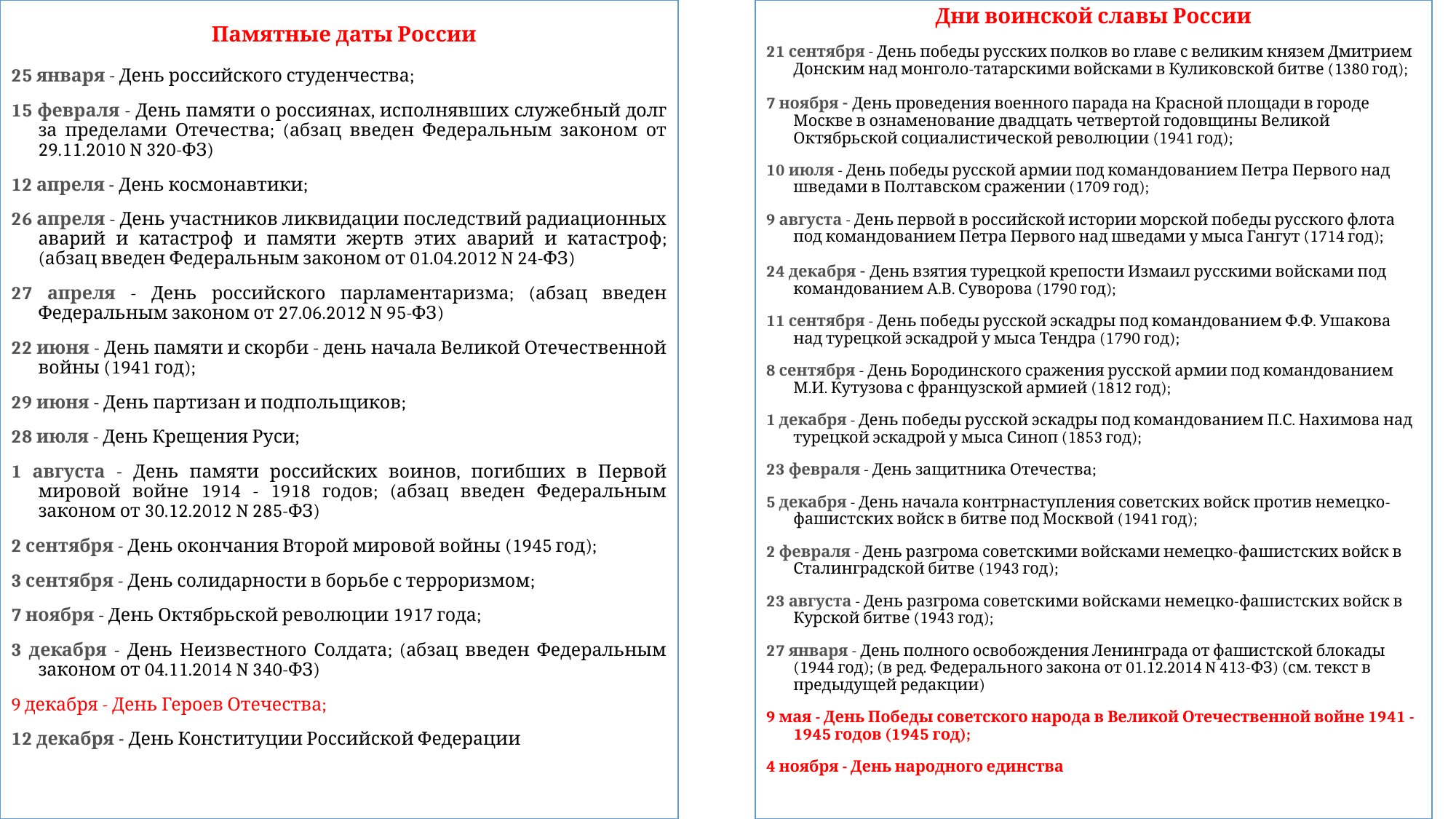

Памятные даты России
25 января - День российского студенчества;
15 февраля - День памяти о россиянах, исполнявших служебный долг за пределами Отечества; (абзац введен Федеральным законом от 29.11.2010 N 320-ФЗ)
12 апреля - День космонавтики;
26 апреля - День участников ликвидации последствий радиационных аварий и катастроф и памяти жертв этих аварий и катастроф; (абзац введен Федеральным законом от 01.04.2012 N 24-ФЗ)
27 апреля - День российского парламентаризма; (абзац введен Федеральным законом от 27.06.2012 N 95-ФЗ)
22 июня - День памяти и скорби - день начала Великой Отечественной войны (1941 год);
29 июня - День партизан и подпольщиков;
28 июля - День Крещения Руси;
1 августа - День памяти российских воинов, погибших в Первой мировой войне 1914 - 1918 годов; (абзац введен Федеральным законом от 30.12.2012 N 285-ФЗ)
2 сентября - День окончания Второй мировой войны (1945 год);
3 сентября - День солидарности в борьбе с терроризмом;
7 ноября - День Октябрьской революции 1917 года;
3 декабря - День Неизвестного Солдата; (абзац введен Федеральным законом от 04.11.2014 N 340-ФЗ)
9 декабря - День Героев Отечества;
12 декабря - День Конституции Российской Федерации
Дни воинской славы России
21 сентября - День победы русских полков во главе с великим князем Дмитрием Донским над монголо-татарскими войсками в Куликовской битве (1380 год);
7 ноября - День проведения военного парада на Красной площади в городе Москве в ознаменование двадцать четвертой годовщины Великой Октябрьской социалистической революции (1941 год);
10 июля - День победы русской армии под командованием Петра Первого над шведами в Полтавском сражении (1709 год);
9 августа - День первой в российской истории морской победы русского флота под командованием Петра Первого над шведами у мыса Гангут (1714 год);
24 декабря - День взятия турецкой крепости Измаил русскими войсками под командованием А.В. Суворова (1790 год);
11 сентября - День победы русской эскадры под командованием Ф.Ф. Ушакова над турецкой эскадрой у мыса Тендра (1790 год);
8 сентября - День Бородинского сражения русской армии под командованием М.И. Кутузова с французской армией (1812 год);
1 декабря - День победы русской эскадры под командованием П.С. Нахимова над турецкой эскадрой у мыса Синоп (1853 год);
23 февраля - День защитника Отечества;
5 декабря - День начала контрнаступления советских войск против немецко-фашистских войск в битве под Москвой (1941 год);
2 февраля - День разгрома советскими войсками немецко-фашистских войск в Сталинградской битве (1943 год);
23 августа - День разгрома советскими войсками немецко-фашистских войск в Курской битве (1943 год);
27 января - День полного освобождения Ленинграда от фашистской блокады (1944 год); (в ред. Федерального закона от 01.12.2014 N 413-ФЗ) (см. текст в предыдущей редакции)
9 мая - День Победы советского народа в Великой Отечественной войне 1941 - 1945 годов (1945 год);
4 ноября - День народного единства